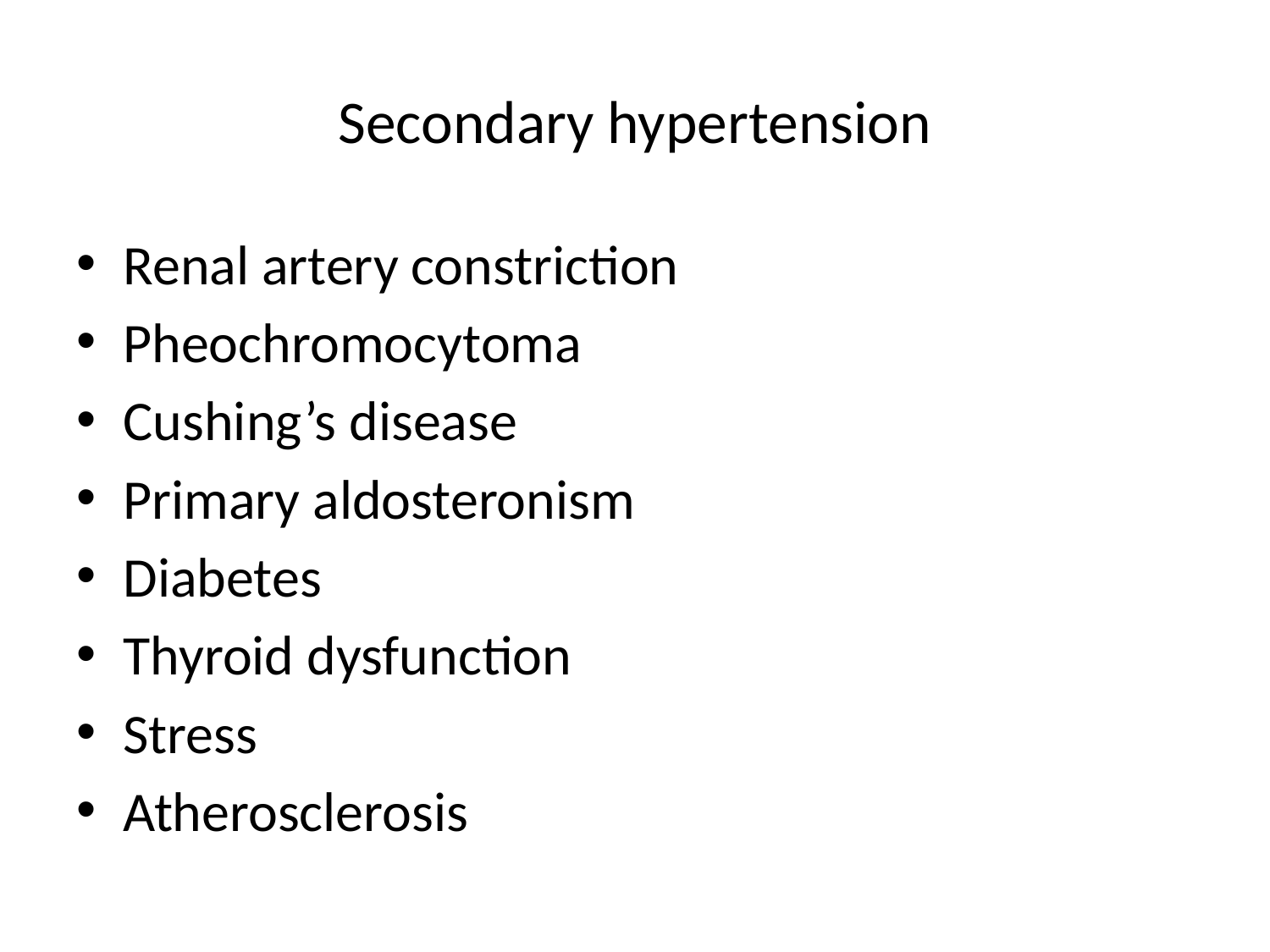

# Secondary hypertension
Renal artery constriction
Pheochromocytoma
Cushing’s disease
Primary aldosteronism
Diabetes
Thyroid dysfunction
Stress
Atherosclerosis